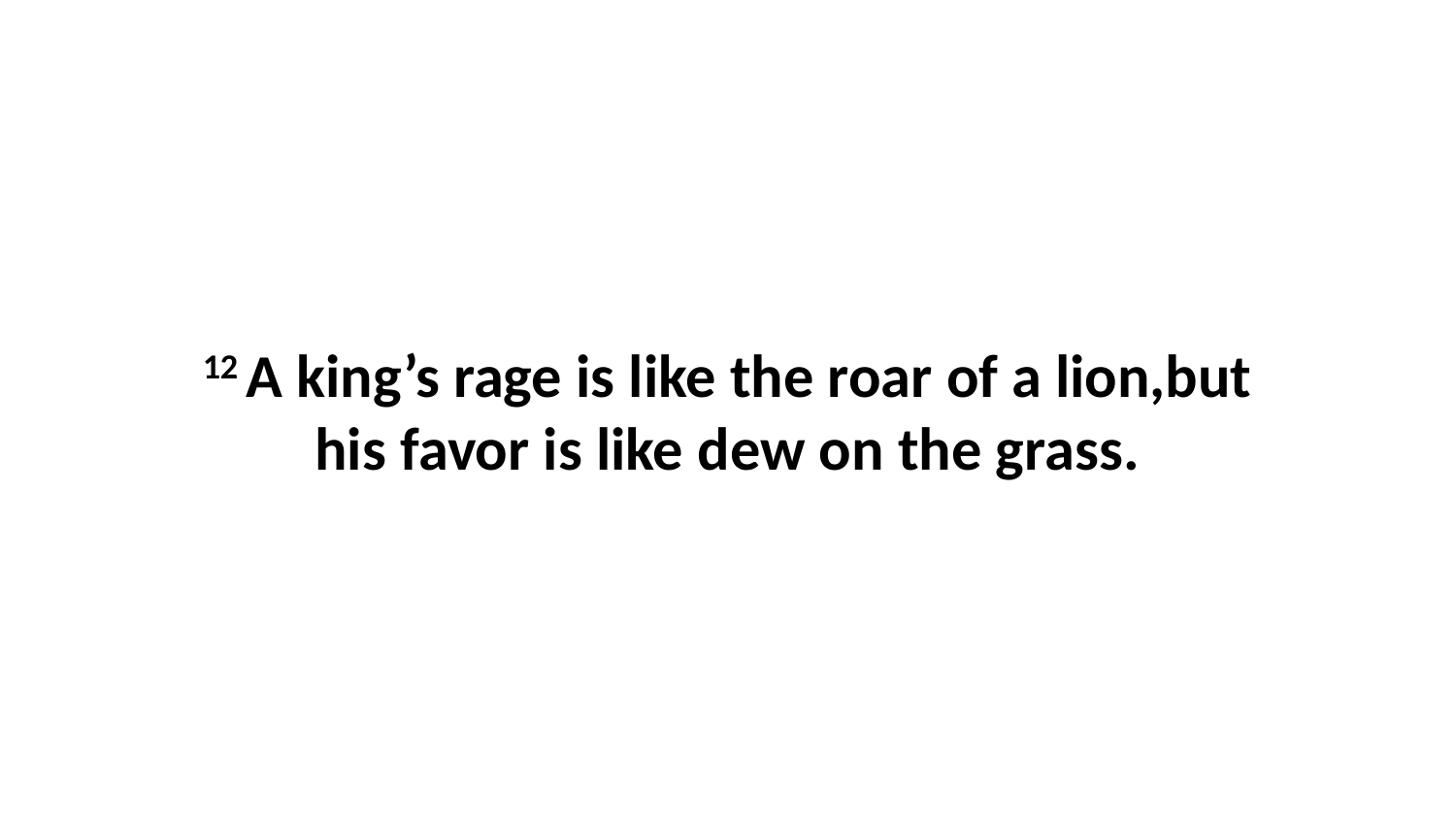

12 A king’s rage is like the roar of a lion,but his favor is like dew on the grass.